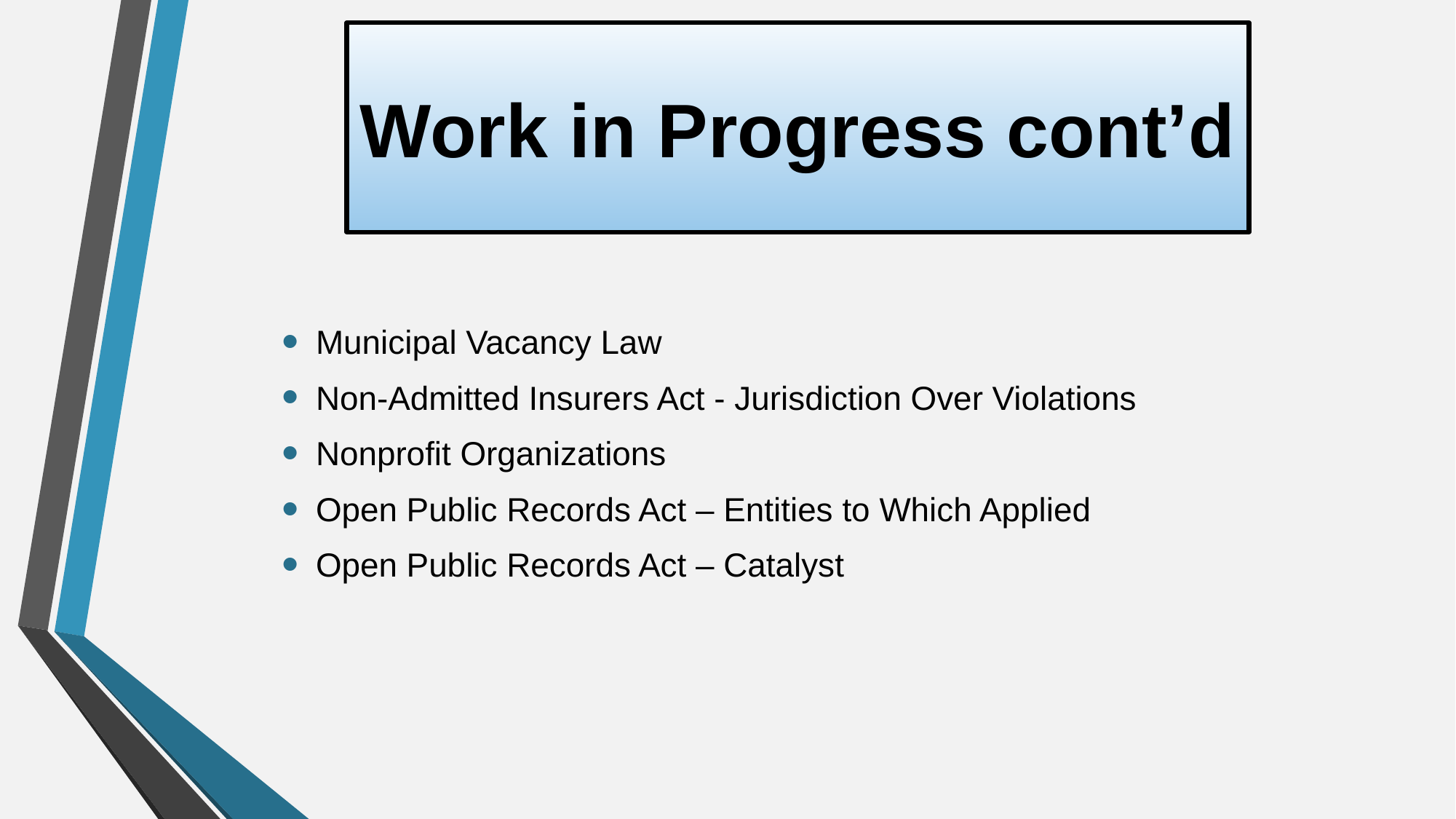

# Work in Progress cont’d
Municipal Vacancy Law
Non-Admitted Insurers Act - Jurisdiction Over Violations
Nonprofit Organizations
Open Public Records Act – Entities to Which Applied
Open Public Records Act – Catalyst